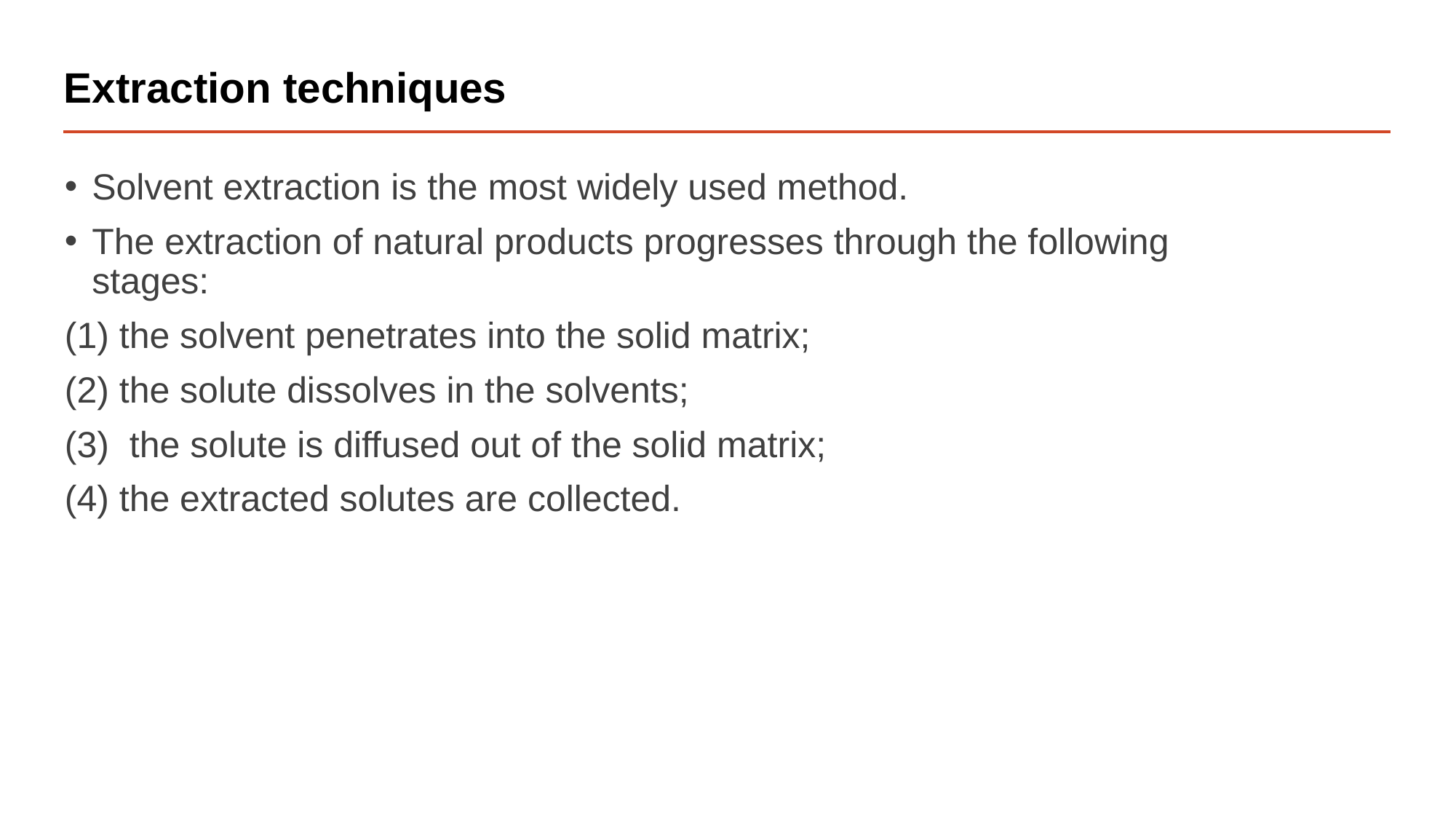

# Extraction techniques
Solvent extraction is the most widely used method.
The extraction of natural products progresses through the following stages:
the solvent penetrates into the solid matrix;
the solute dissolves in the solvents;
 the solute is diffused out of the solid matrix;
the extracted solutes are collected.